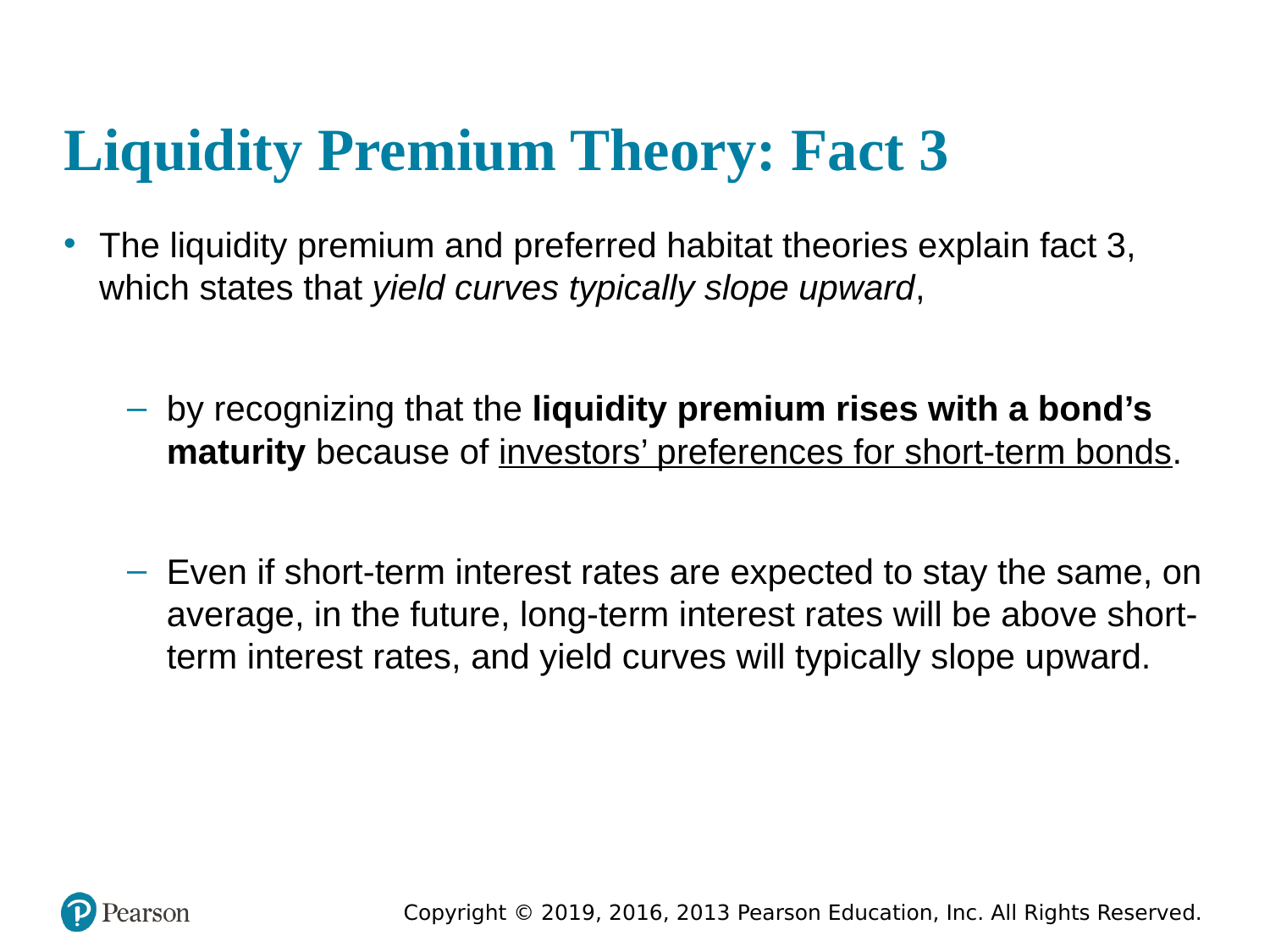

# Liquidity Premium Theory: Fact 3
The liquidity premium and preferred habitat theories explain fact 3, which states that yield curves typically slope upward,

by recognizing that the liquidity premium rises with a bond’s maturity because of investors’ preferences for short-term bonds.

Even if short-term interest rates are expected to stay the same, on average, in the future, long-term interest rates will be above short-term interest rates, and yield curves will typically slope upward.